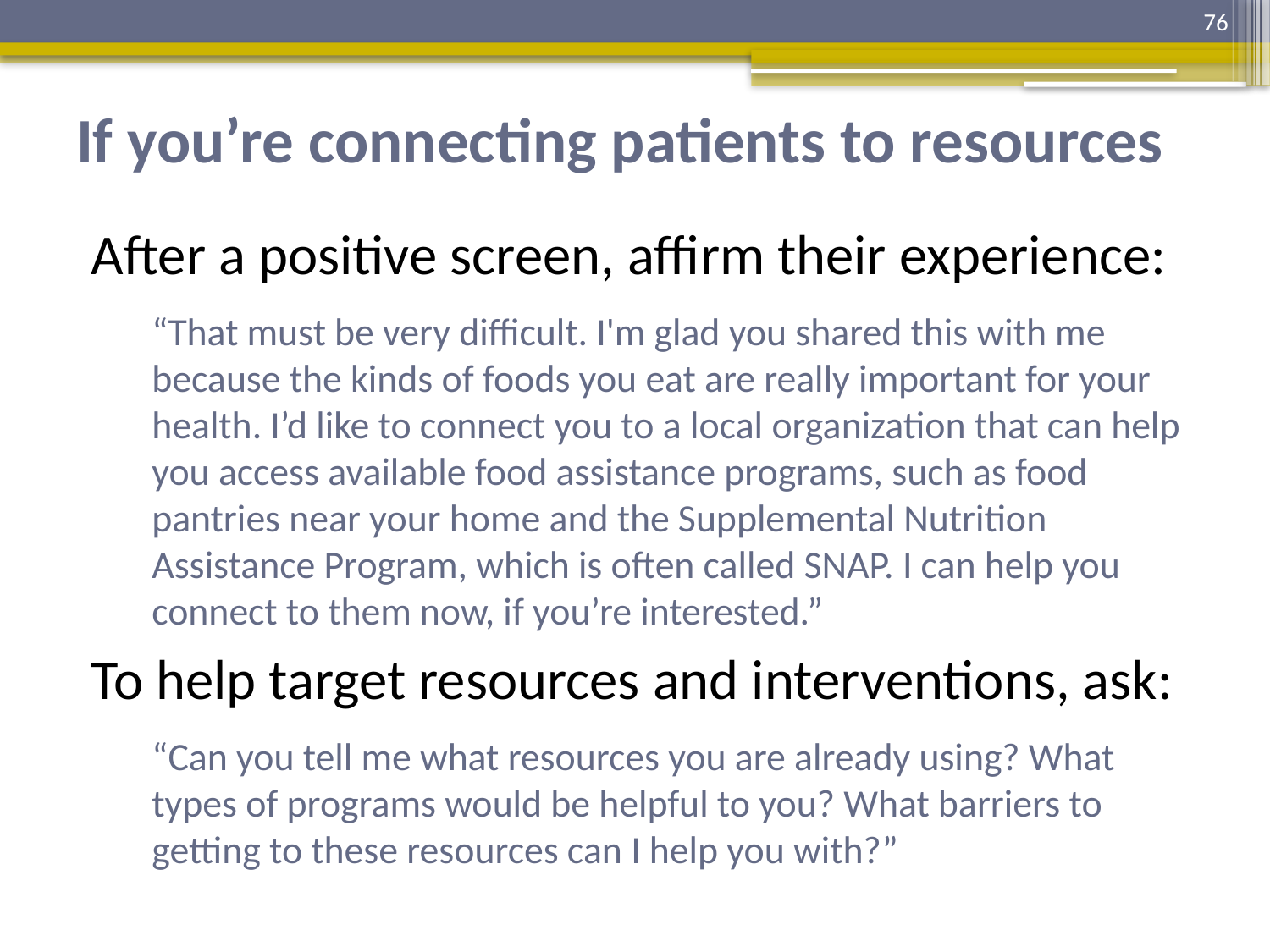

76
# If you’re connecting patients to resources
After a positive screen, affirm their experience:
“That must be very difficult. I'm glad you shared this with me because the kinds of foods you eat are really important for your health. I’d like to connect you to a local organization that can help you access available food assistance programs, such as food pantries near your home and the Supplemental Nutrition Assistance Program, which is often called SNAP. I can help you connect to them now, if you’re interested.”
To help target resources and interventions, ask:
“Can you tell me what resources you are already using? What types of programs would be helpful to you? What barriers to getting to these resources can I help you with?”